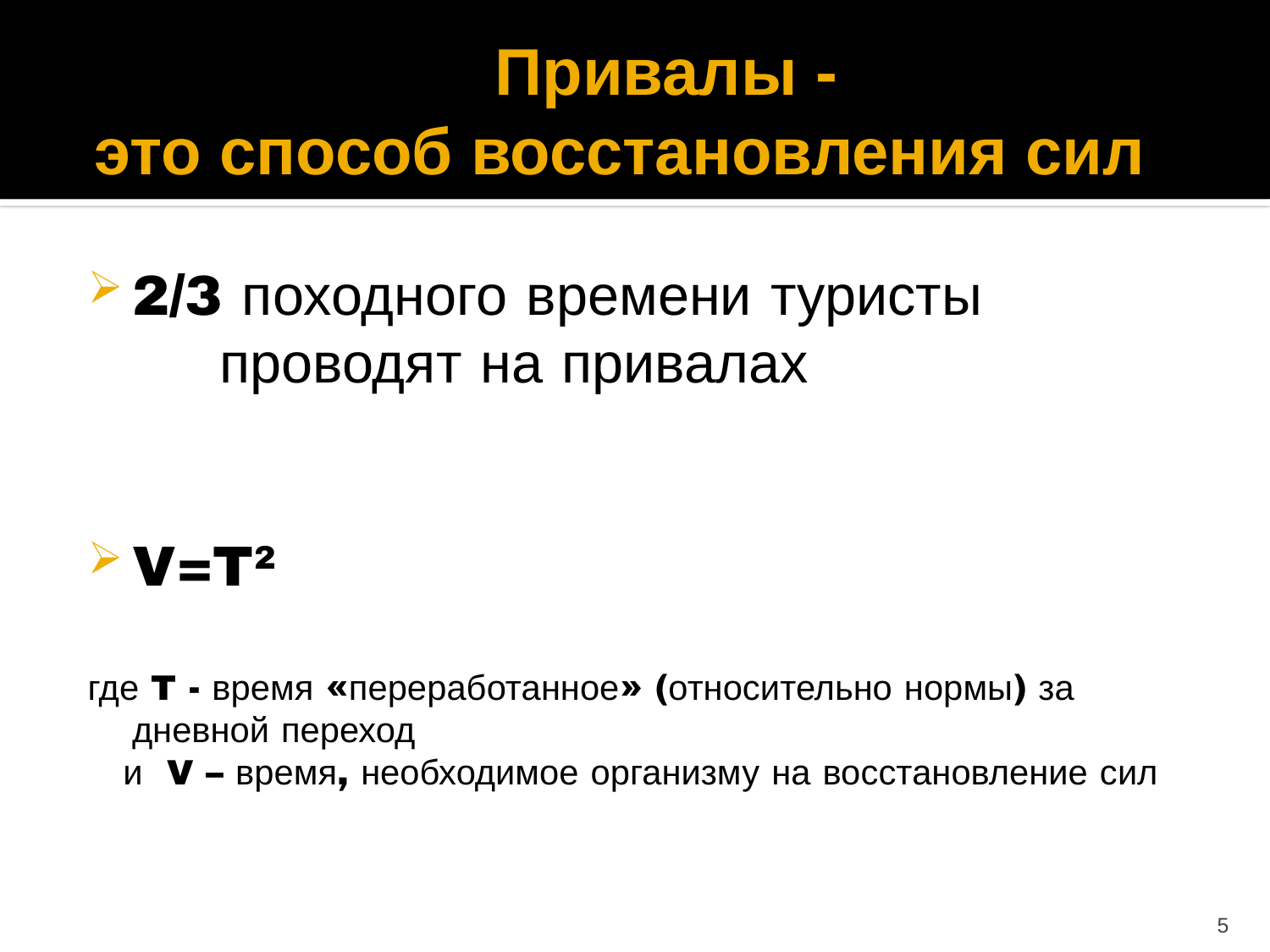

# Привалы - это способ восстановления сил
2/3 походного времени туристы
       проводят на привалах

V=T2

где T - время «переработанное» (относительно нормы) за дневной переход
   и  V – время, необходимое организму на восстановление сил

5